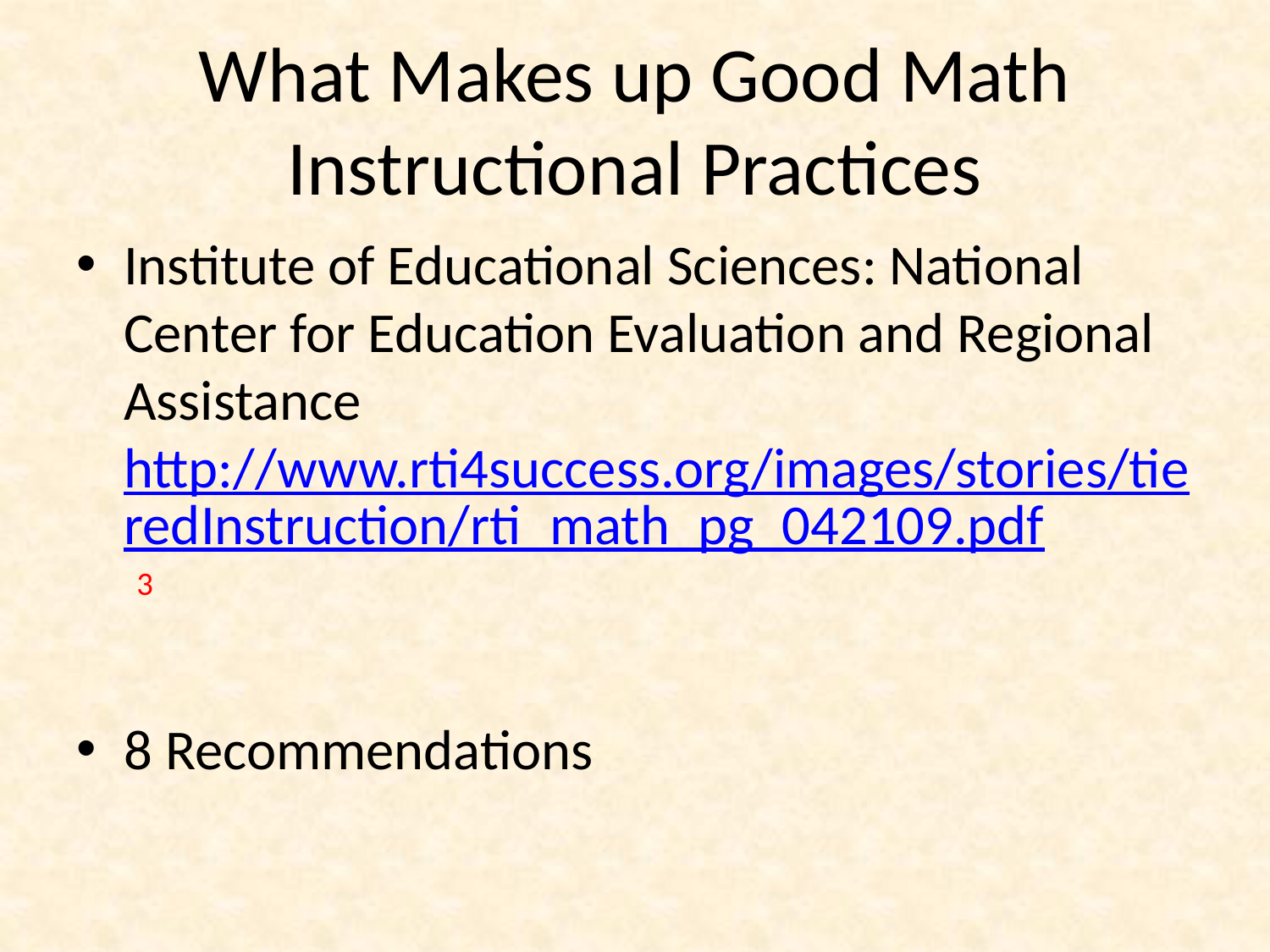

# What Makes up Good Math Instructional Practices
Institute of Educational Sciences: National Center for Education Evaluation and Regional Assistance http://www.rti4success.org/images/stories/tieredInstruction/rti_math_pg_042109.pdf 3

8 Recommendations